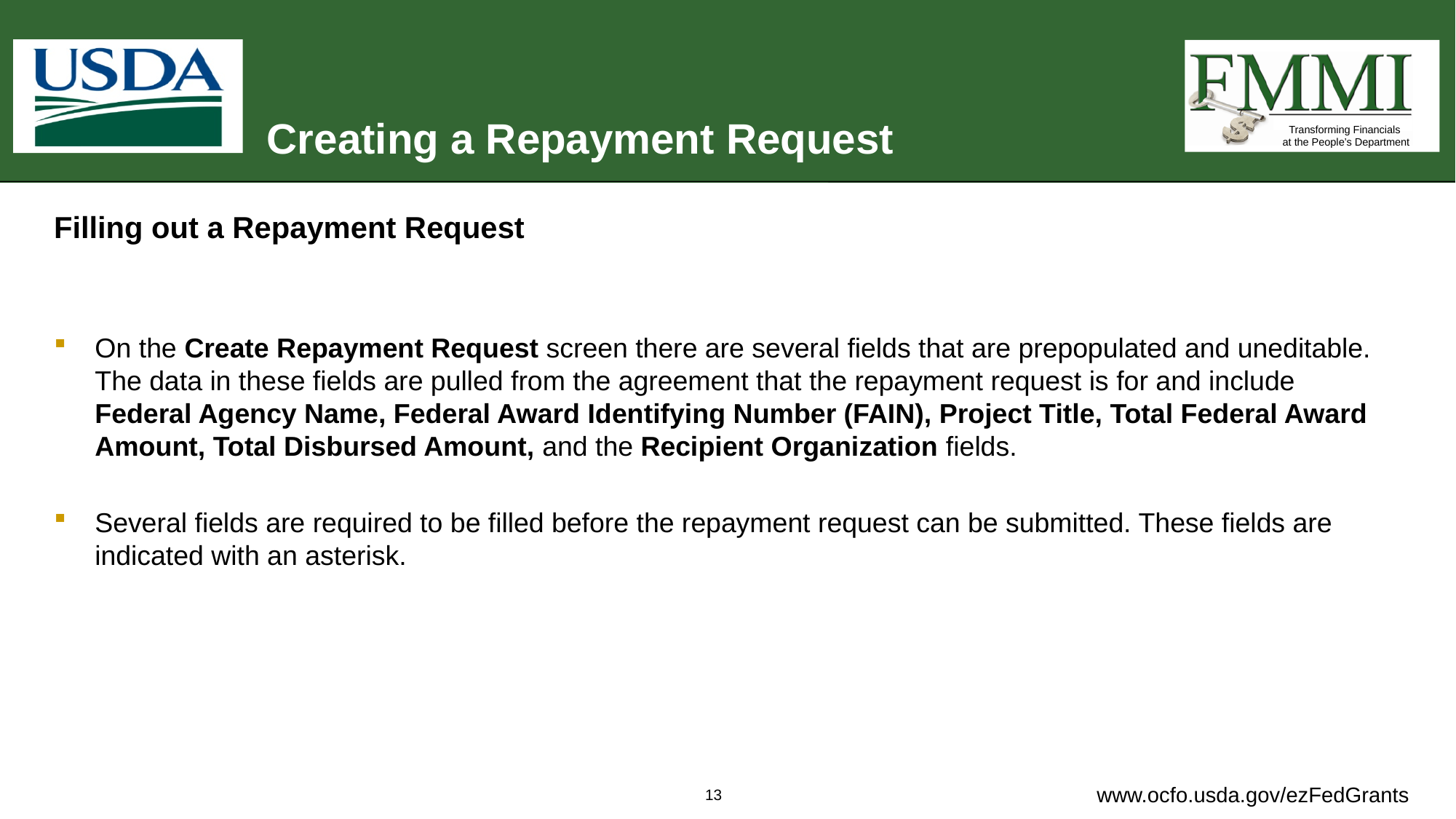

# Creating a Repayment Request
Filling out a Repayment Request

On the Create Repayment Request screen there are several fields that are prepopulated and uneditable. The data in these fields are pulled from the agreement that the repayment request is for and include Federal Agency Name, Federal Award Identifying Number (FAIN), Project Title, Total Federal Award Amount, Total Disbursed Amount, and the Recipient Organization fields.

Several fields are required to be filled before the repayment request can be submitted. These fields are indicated with an asterisk.
13